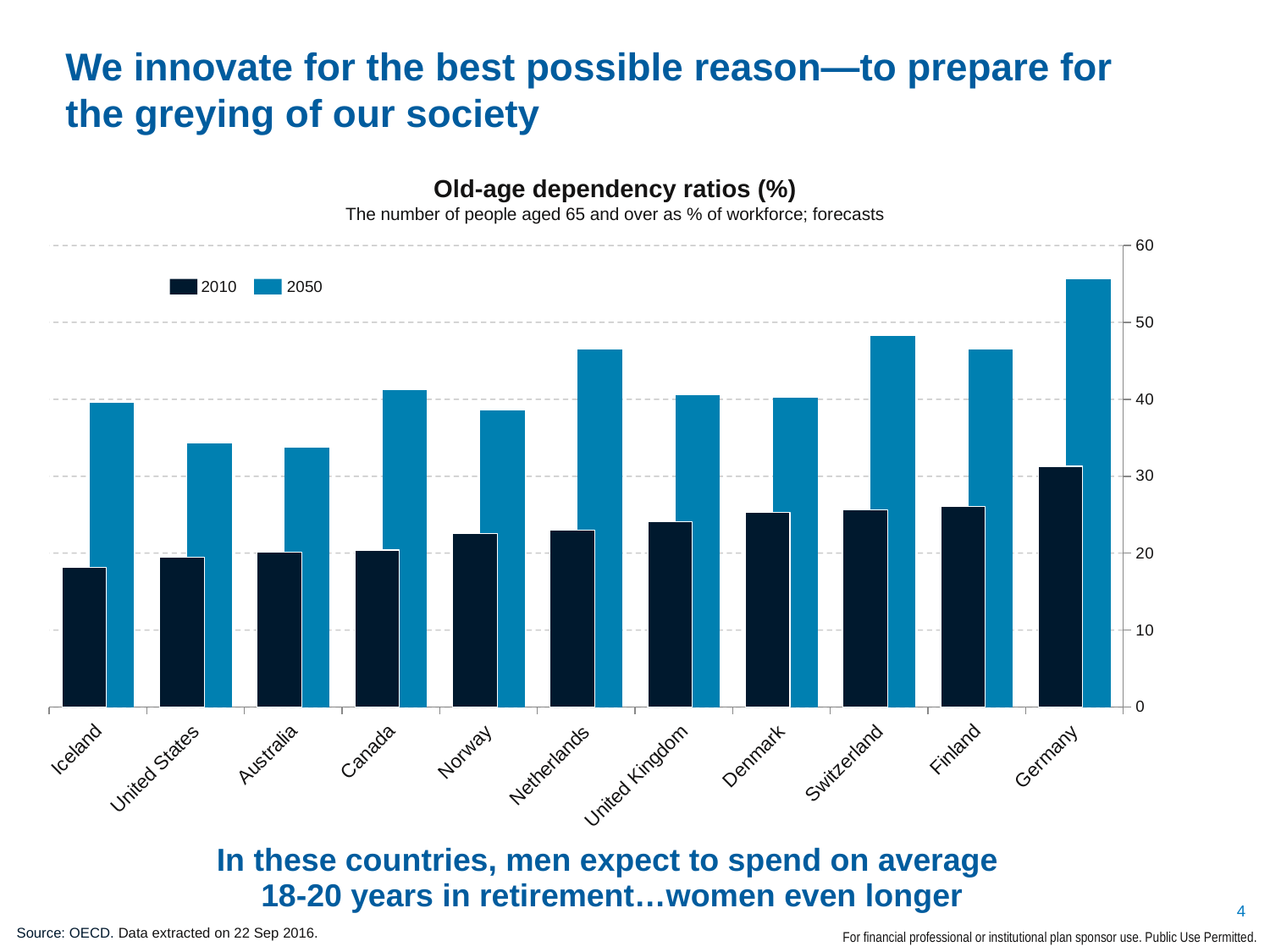

# We innovate for the best possible reason—to prepare for the greying of our society
Old-age dependency ratios (%)
The number of people aged 65 and over as % of workforce; forecasts

### Chart

| Category | Series 1 | Series 2 |
|---|---|---|
| Germany | 55.6 | 31.3 |
| Finland | 46.5 | 26.1 |
| Switzerland | 48.2 | 25.6 |
| Denmark | 40.2 | 25.3 |
| United Kingdom | 40.5 | 24.1 |
| Netherlands | 46.5 | 23.0 |
| Norway | 38.5 | 22.6 |
| Canada | 41.2 | 20.4 |
| Australia | 33.7 | 20.1 |
| United States | 34.300000000000004 | 19.5 |
| Iceland | 39.5 | 18.1 |
2010

2050

In these countries, men expect to spend on average
18-20 years in retirement…women even longer
Source: OECD. Data extracted on 22 Sep 2016.